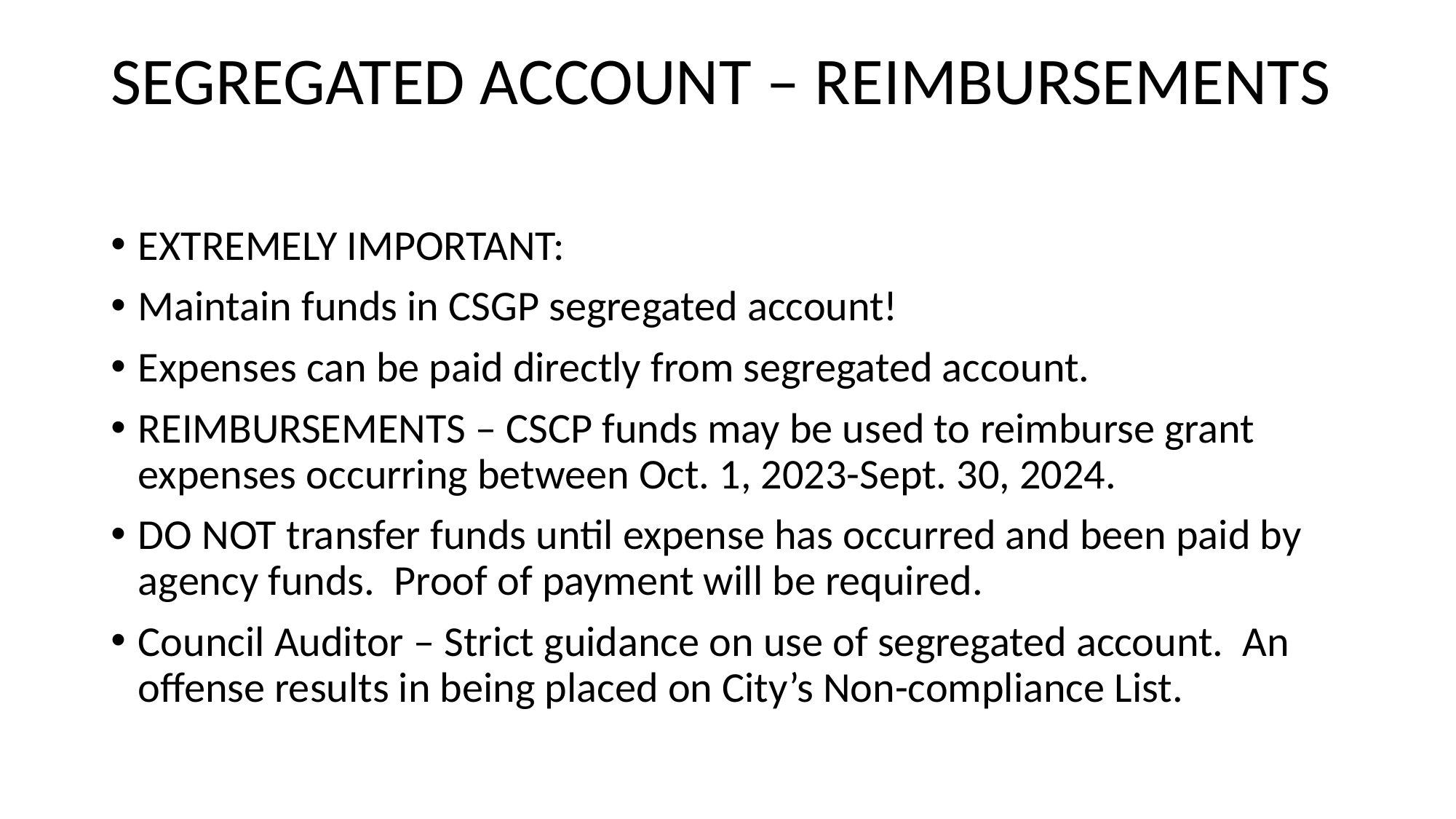

# SEGREGATED ACCOUNT – REIMBURSEMENTS
EXTREMELY IMPORTANT:
Maintain funds in CSGP segregated account!
Expenses can be paid directly from segregated account.
REIMBURSEMENTS – CSCP funds may be used to reimburse grant expenses occurring between Oct. 1, 2023-Sept. 30, 2024.
DO NOT transfer funds until expense has occurred and been paid by agency funds.  Proof of payment will be required.
Council Auditor – Strict guidance on use of segregated account.  An offense results in being placed on City’s Non-compliance List.